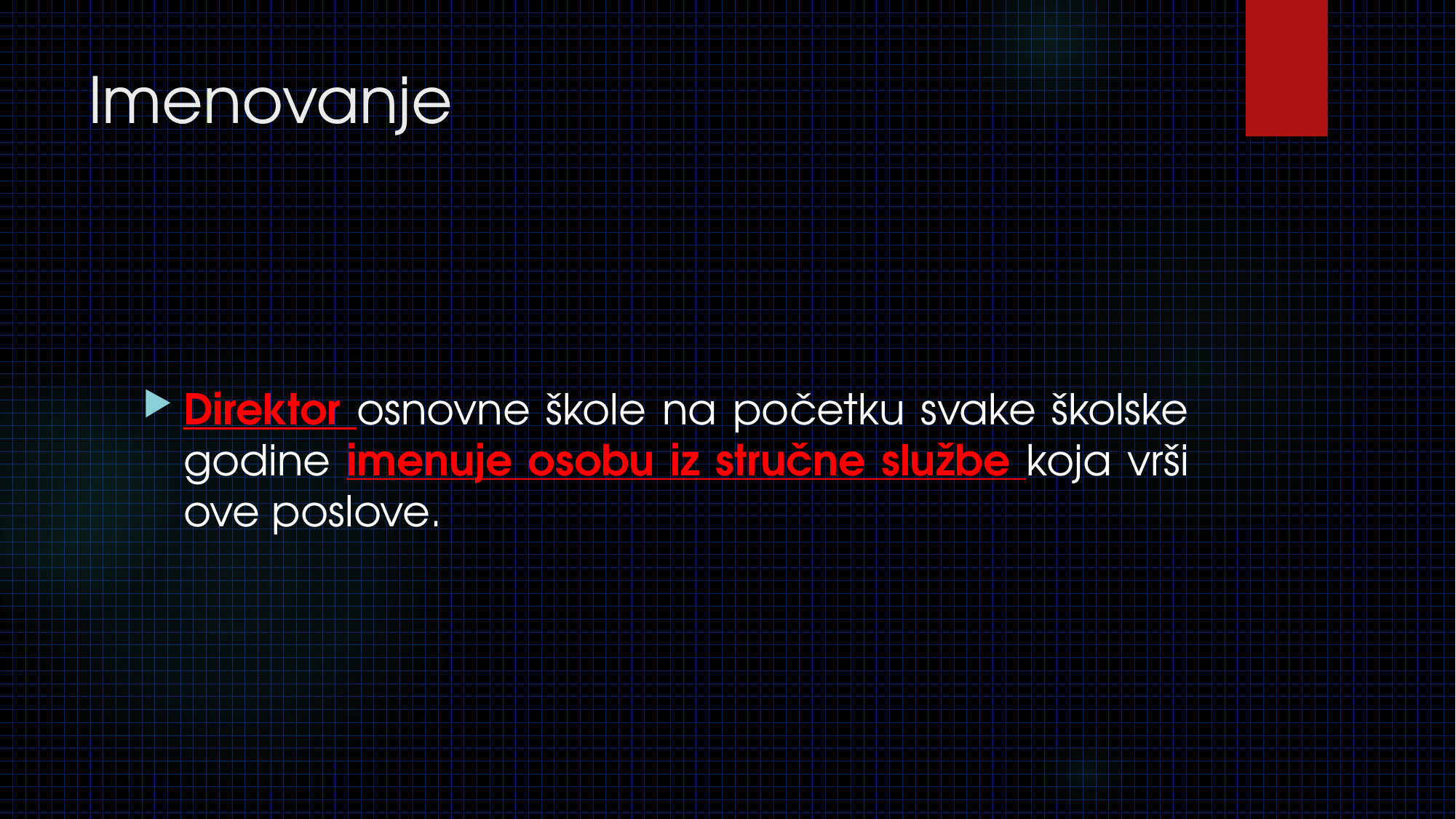

# Imenovanje

Direktor osnovne škole na početku svake školske godine imenuje osobu iz stručne službe koja vrši ove poslove.